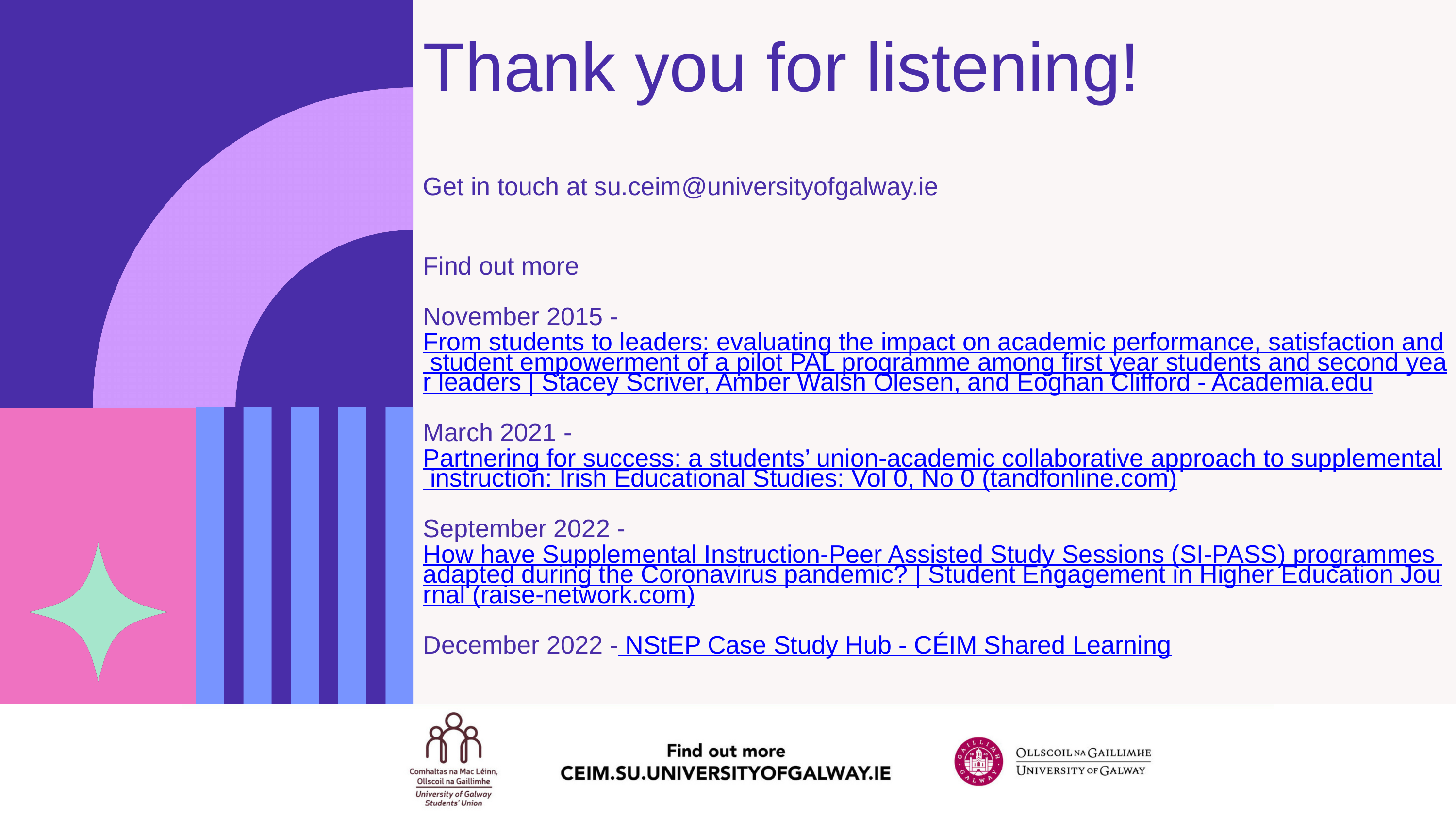

Thank you for listening!
Get in touch at su.ceim@universityofgalway.ie
Find out more​​
​
November 2015 - From students to leaders: evaluating the impact on academic performance, satisfaction and student empowerment of a pilot PAL programme among first year students and second year leaders | Stacey Scriver, Amber Walsh Olesen, and Eoghan Clifford - Academia.edu​​
​
​March 2021 - Partnering for success: a students’ union-academic collaborative approach to supplemental instruction: Irish Educational Studies: Vol 0, No 0 (tandfonline.com)​​
​
​September 2022 - How have Supplemental Instruction-Peer Assisted Study Sessions (SI-PASS) programmes adapted during the Coronavirus pandemic? | Student Engagement in Higher Education Journal (raise-network.com)​​
​
December 2022 - NStEP Case Study Hub - CÉIM Shared Learning ​